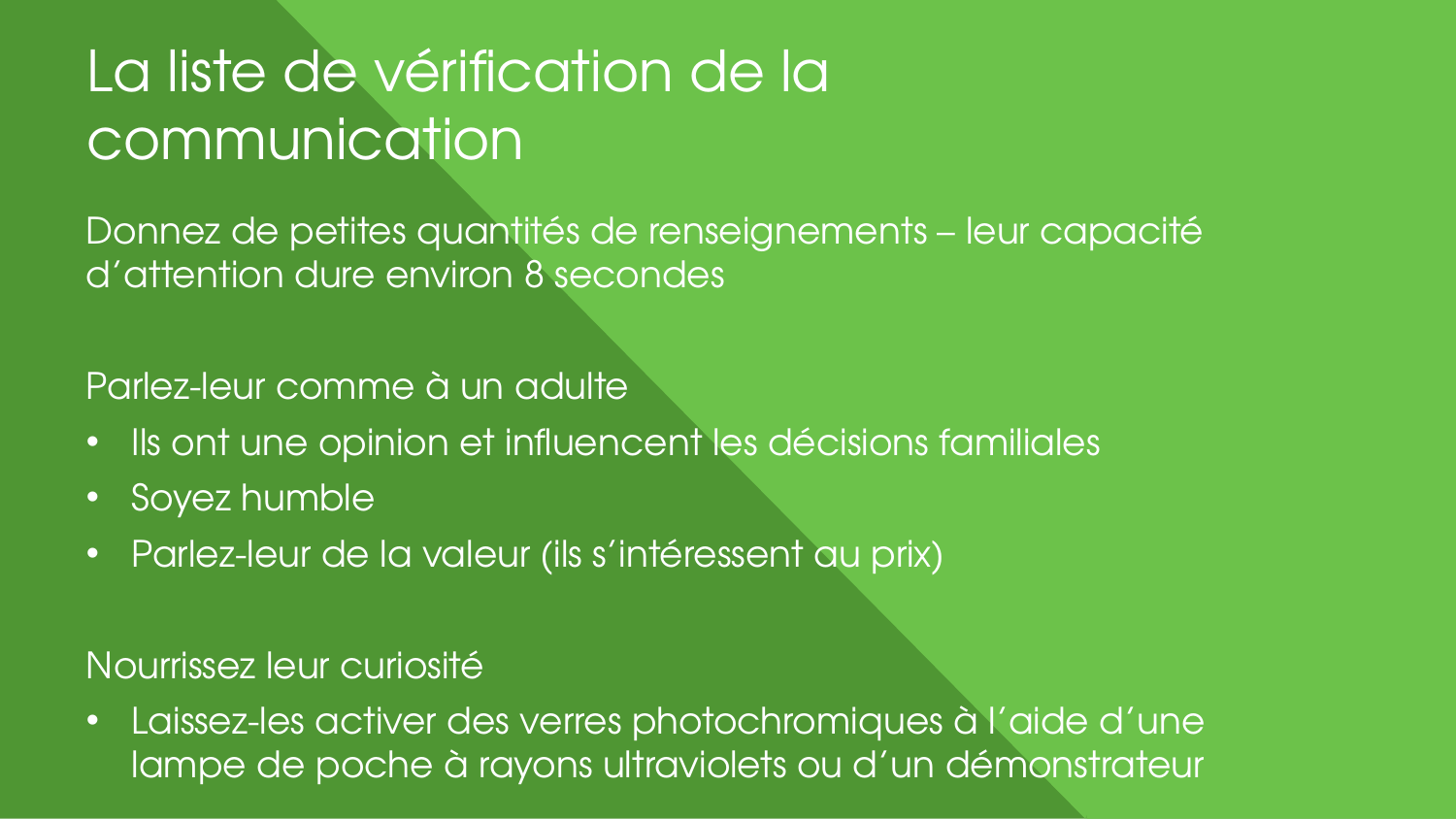

# La liste de vérification de la communication
Donnez de petites quantités de renseignements – leur capacité d’attention dure environ 8 secondes

Parlez-leur comme à un adulte
Ils ont une opinion et influencent les décisions familiales
Soyez humble
Parlez-leur de la valeur (ils s’intéressent au prix)

Nourrissez leur curiosité
Laissez-les activer des verres photochromiques à l’aide d’une lampe de poche à rayons ultraviolets ou d’un démonstrateur